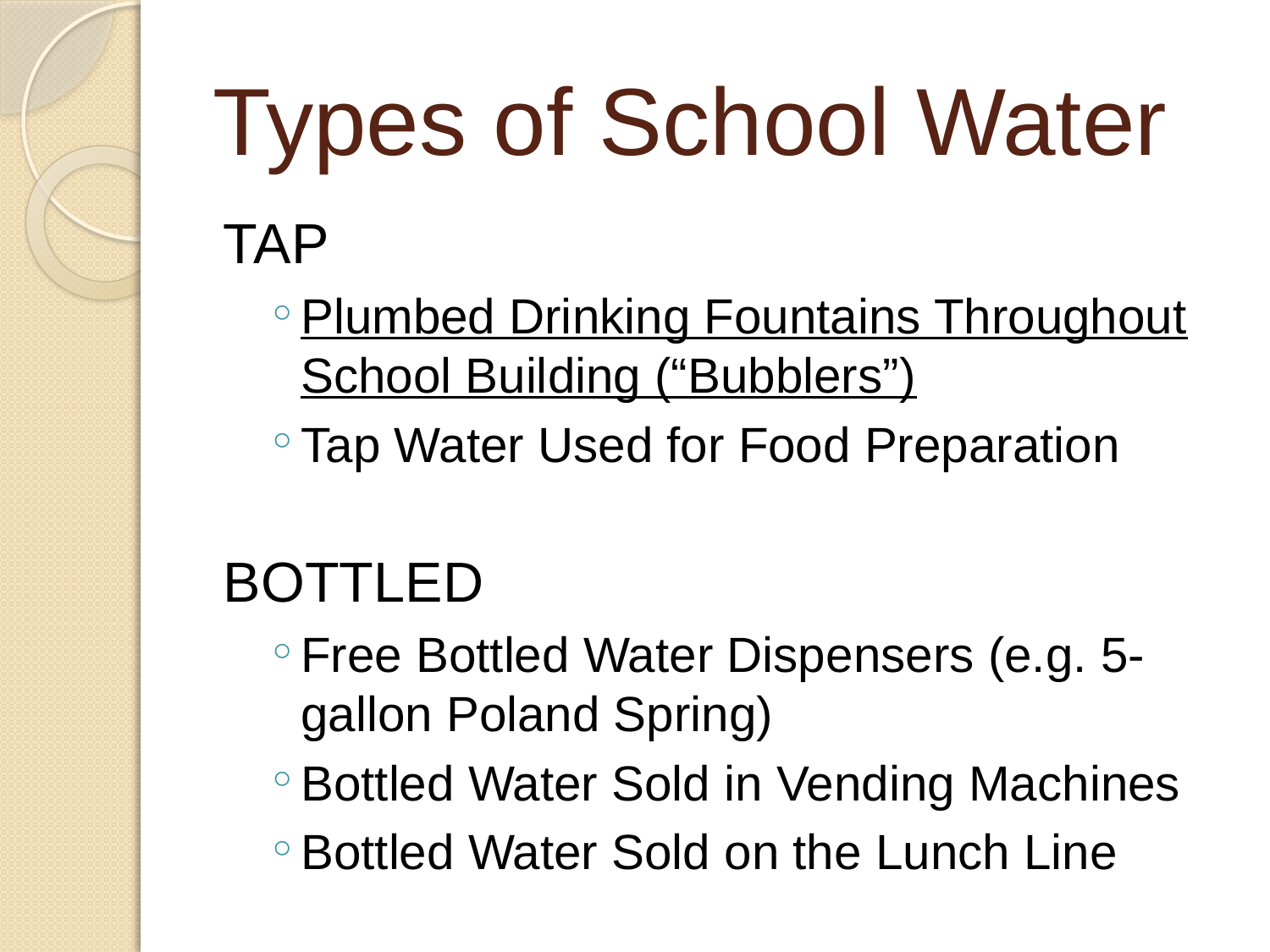

# Types of School Water
TAP
Plumbed Drinking Fountains Throughout School Building (“Bubblers”)
Tap Water Used for Food Preparation

BOTTLED
Free Bottled Water Dispensers (e.g. 5-gallon Poland Spring)
Bottled Water Sold in Vending Machines
Bottled Water Sold on the Lunch Line